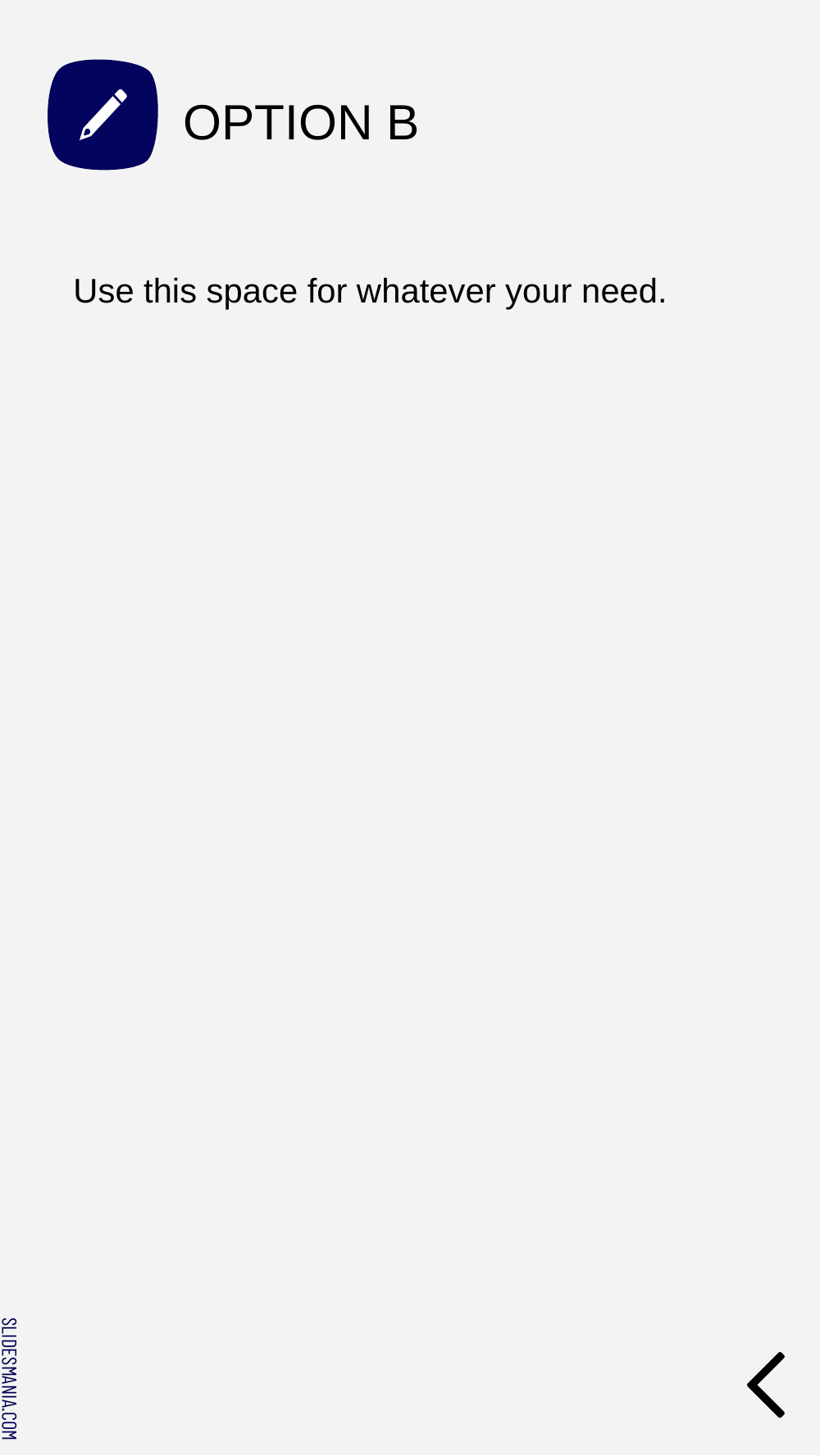

OPTION B

Use this space for whatever your need.